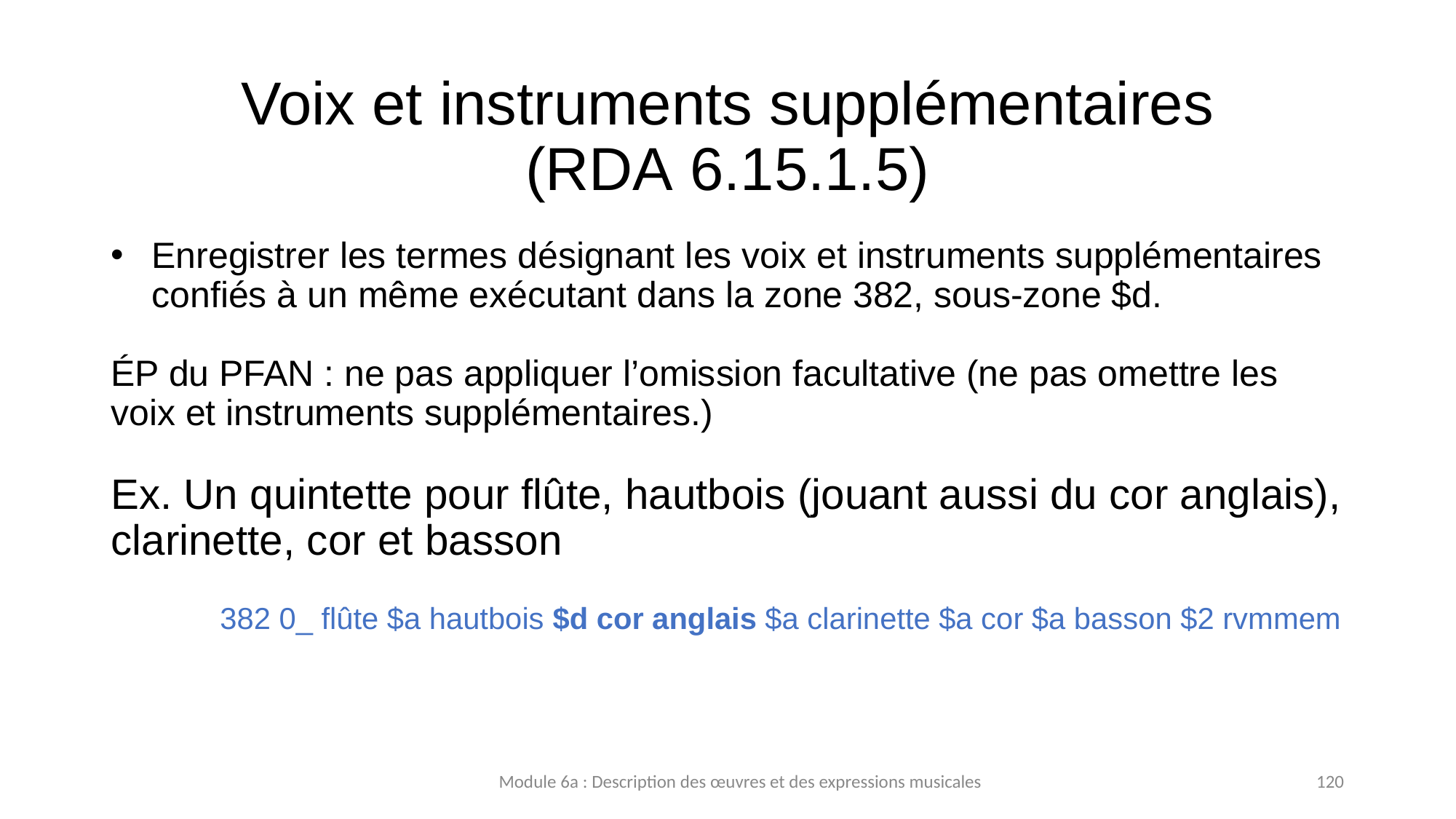

# Voix et instruments supplémentaires (RDA 6.15.1.5)
Enregistrer les termes désignant les voix et instruments supplémentaires confiés à un même exécutant dans la zone 382, sous-zone $d.

ÉP du PFAN : ne pas appliquer l’omission facultative (ne pas omettre les voix et instruments supplémentaires.)

Ex. Un quintette pour flûte, hautbois (jouant aussi du cor anglais), clarinette, cor et basson

	382 0_ flûte $a hautbois $d cor anglais $a clarinette $a cor $a basson $2 rvmmem

Module 6a : Description des œuvres et des expressions musicales
120